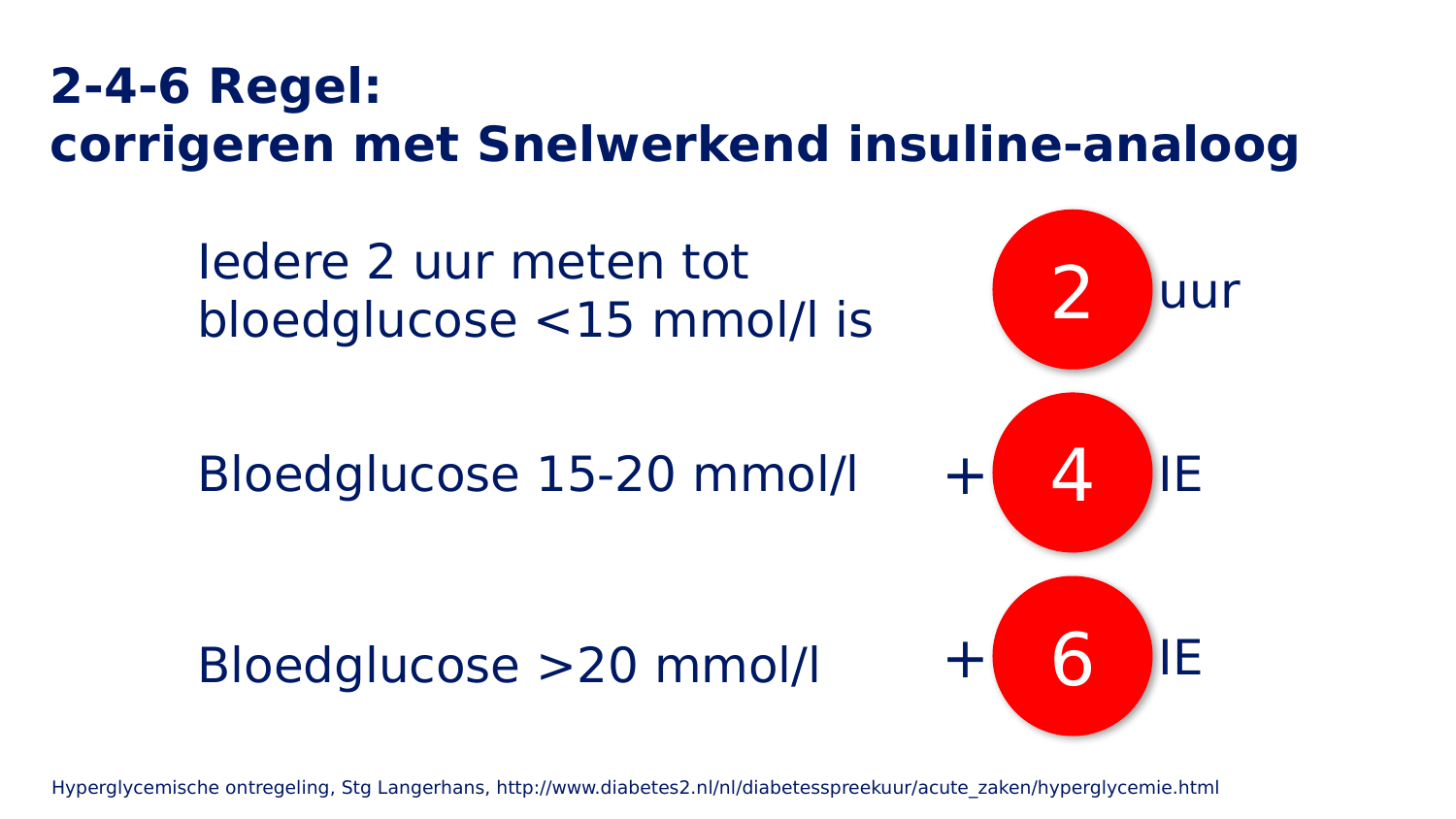

# 2-4-6 Regel: corrigeren met Snelwerkend insuline-analoog
2
Iedere 2 uur meten tot bloedglucose <15 mmol/l is
uur
4
+
Bloedglucose 15-20 mmol/l
IE
6
+
IE
Bloedglucose >20 mmol/l
Hyperglycemische ontregeling, Stg Langerhans, http://www.diabetes2.nl/nl/diabetesspreekuur/acute_zaken/hyperglycemie.html